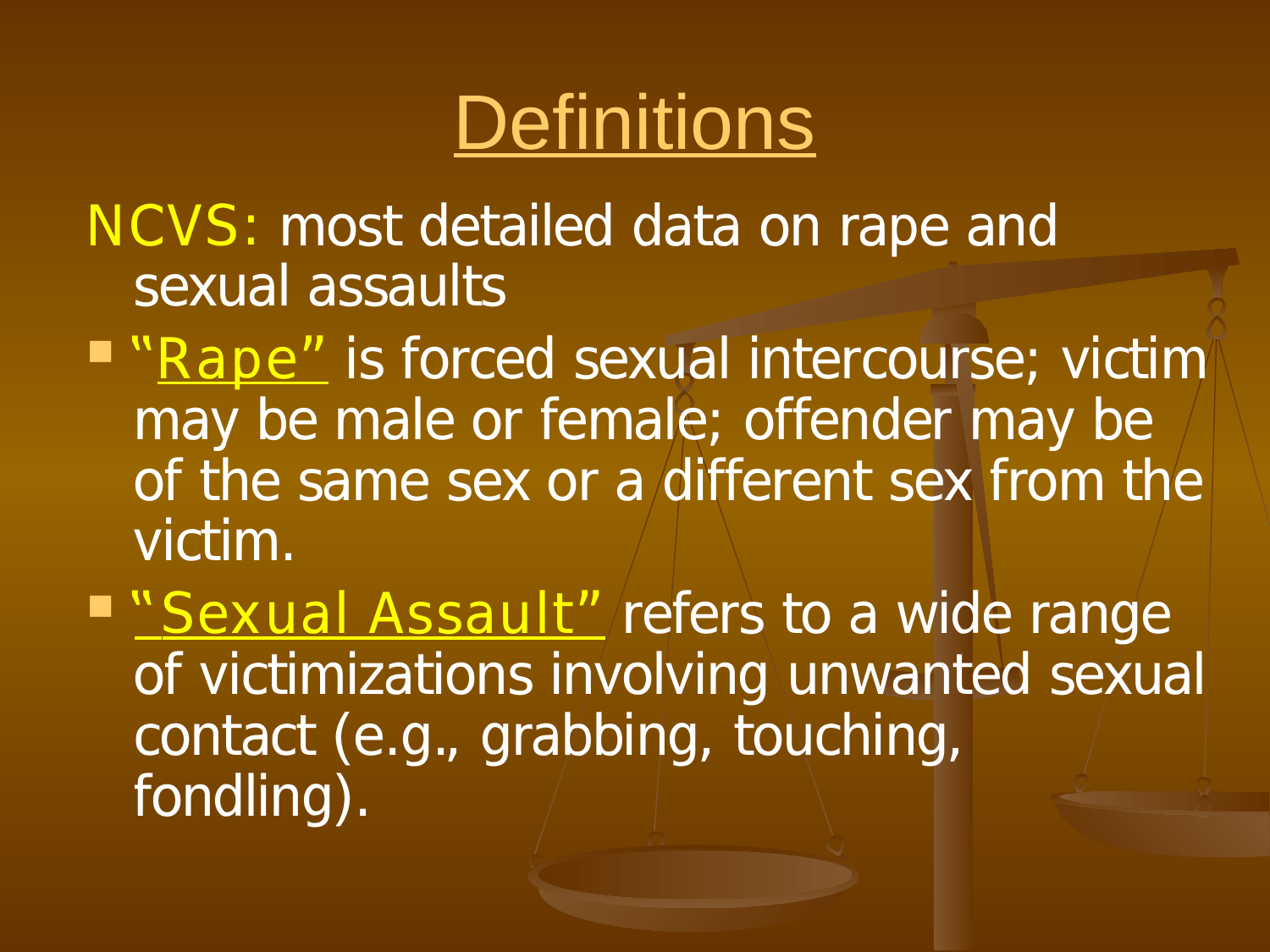

# Definitions
NCVS: most detailed data on rape and sexual assaults
“Rape” is forced sexual intercourse; victim may be male or female; offender may be of the same sex or a different sex from the victim.
“Sexual Assault” refers to a wide range of victimizations involving unwanted sexual contact (e.g., grabbing, touching, fondling).